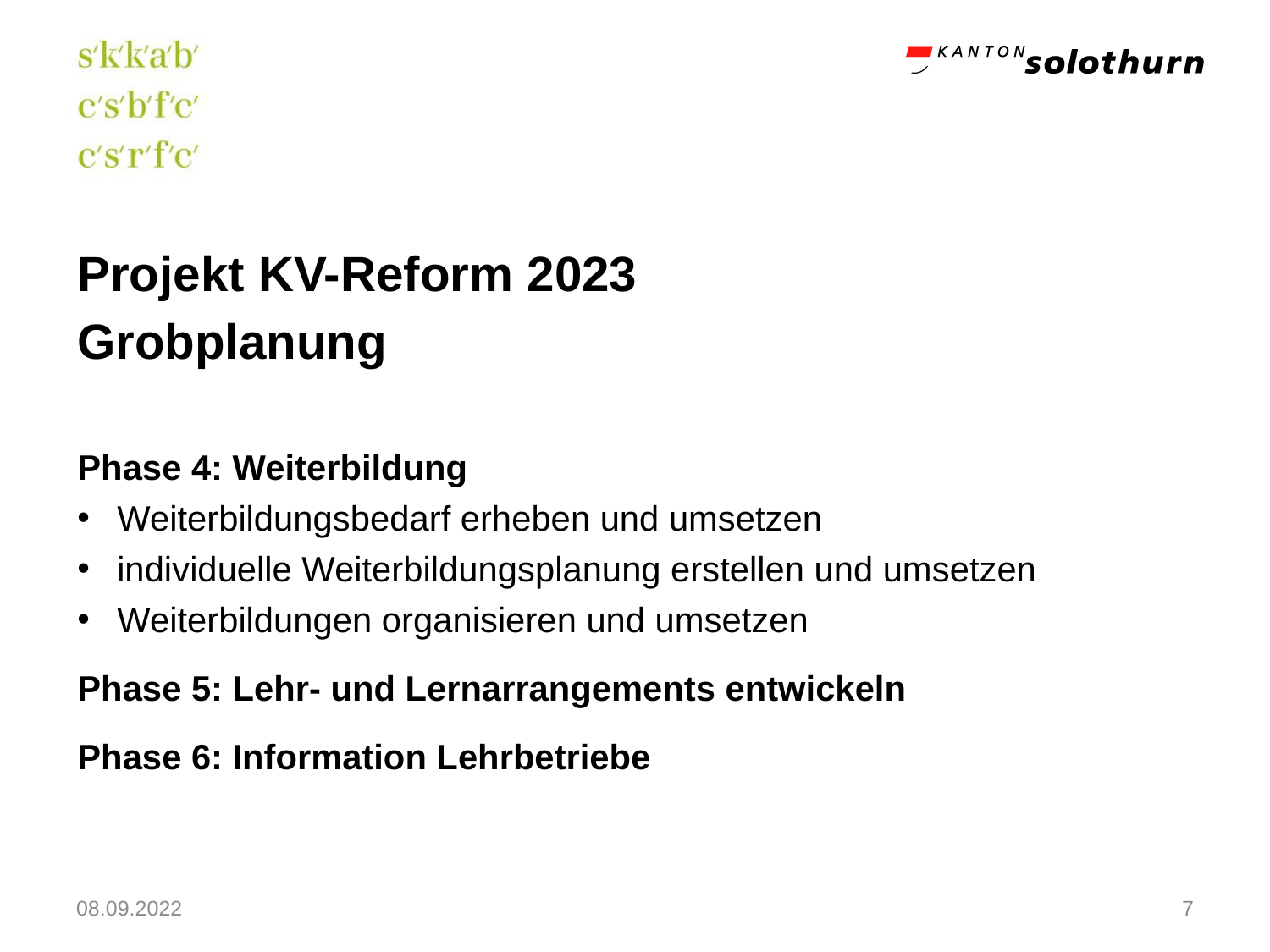

Projekt KV-Reform 2023
Grobplanung

Phase 4: Weiterbildung
Weiterbildungsbedarf erheben und umsetzen
individuelle Weiterbildungsplanung erstellen und umsetzen
Weiterbildungen organisieren und umsetzen
Phase 5: Lehr- und Lernarrangements entwickeln
Phase 6: Information Lehrbetriebe
08.09.2022
7